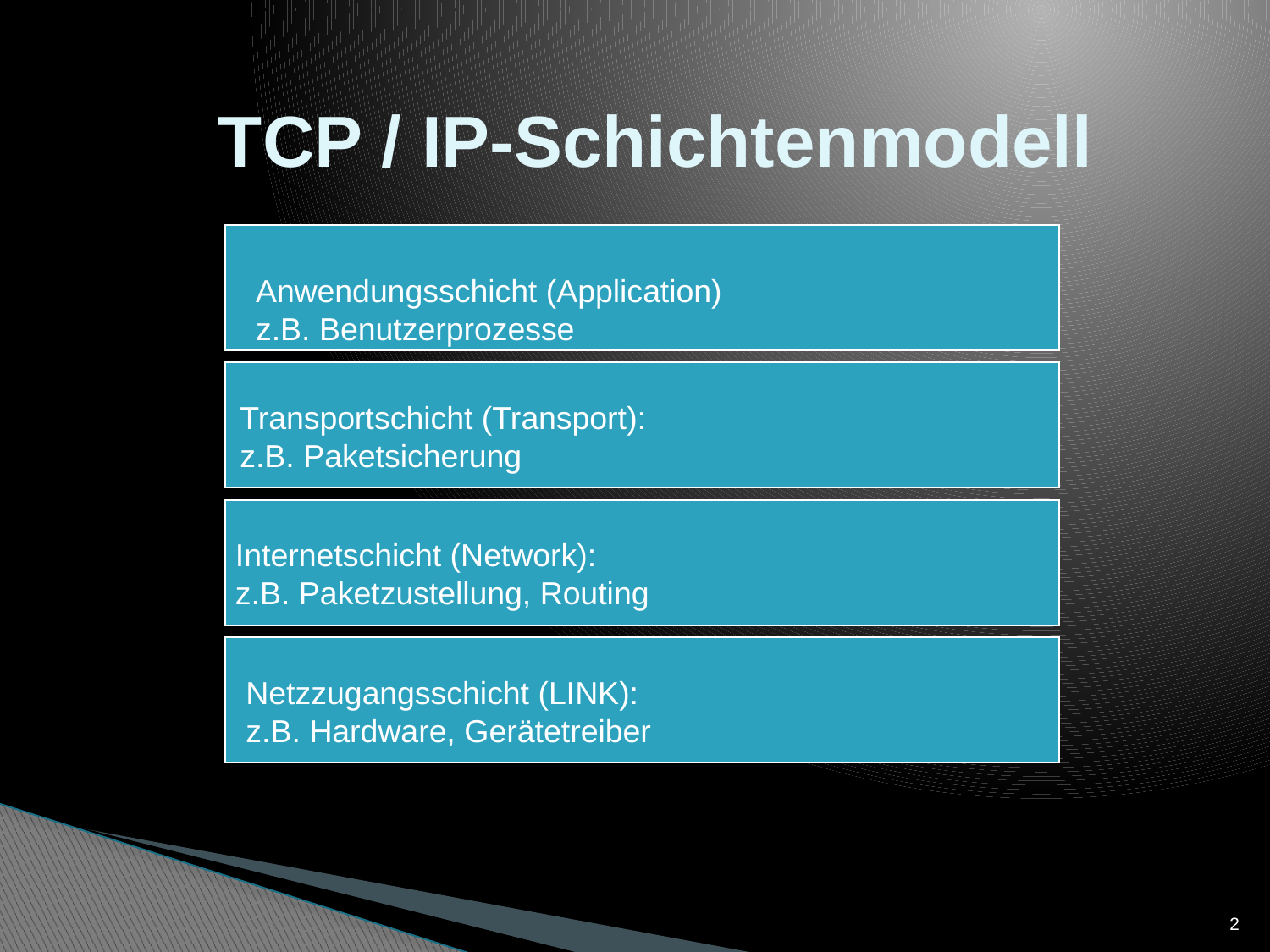

Anwendungsschicht (Application)
z.B. Benutzerprozesse

Transportschicht (Transport):
z.B. Paketsicherung

Internetschicht (Network):
z.B. Paketzustellung, Routing

Netzzugangsschicht (LINK):
z.B. Hardware, Gerätetreiber
2